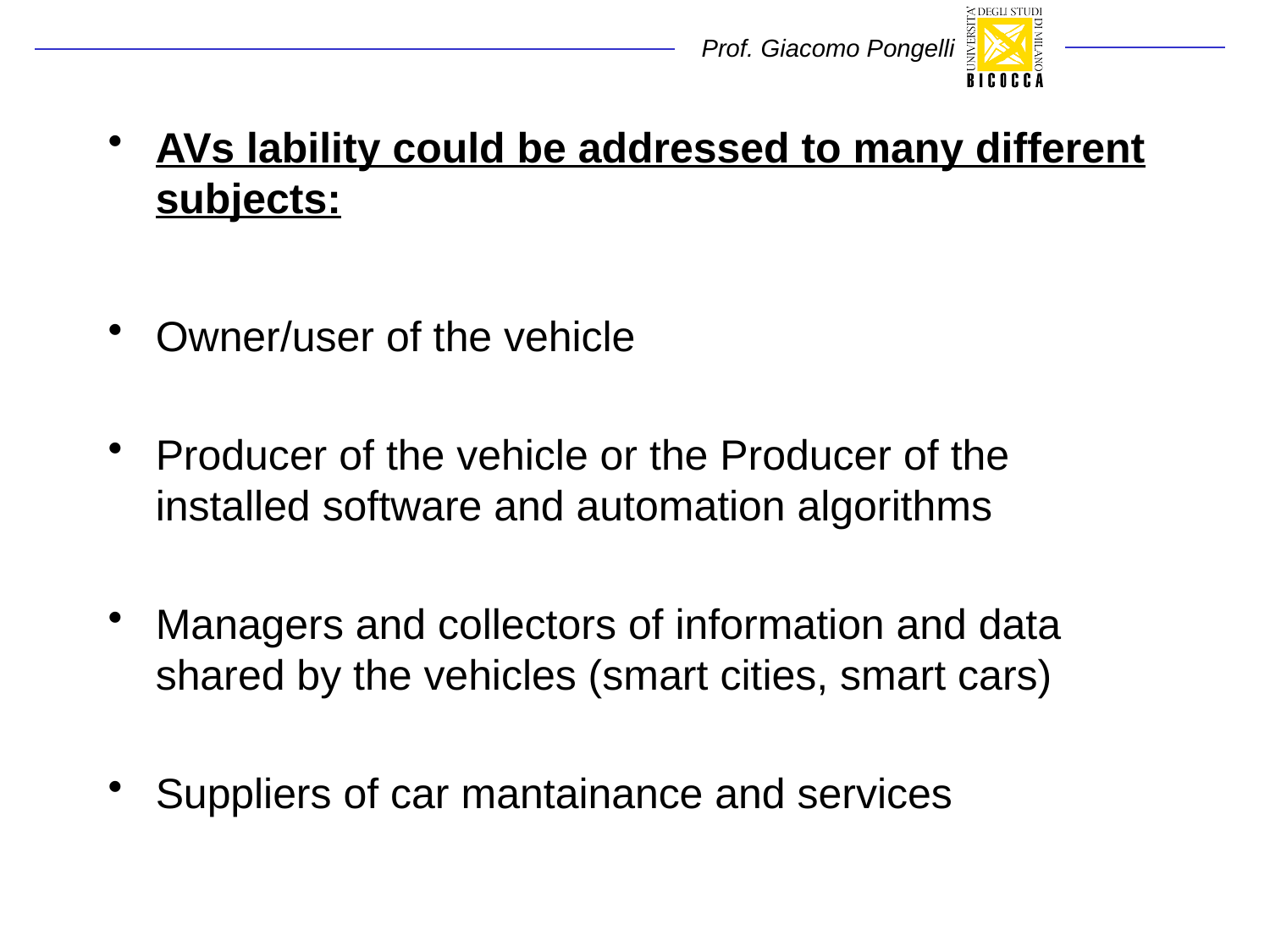

# AVs lability could be addressed to many different subjects:

Owner/user of the vehicle

Producer of the vehicle or the Producer of the installed software and automation algorithms

Managers and collectors of information and data shared by the vehicles (smart cities, smart cars)

Suppliers of car mantainance and services